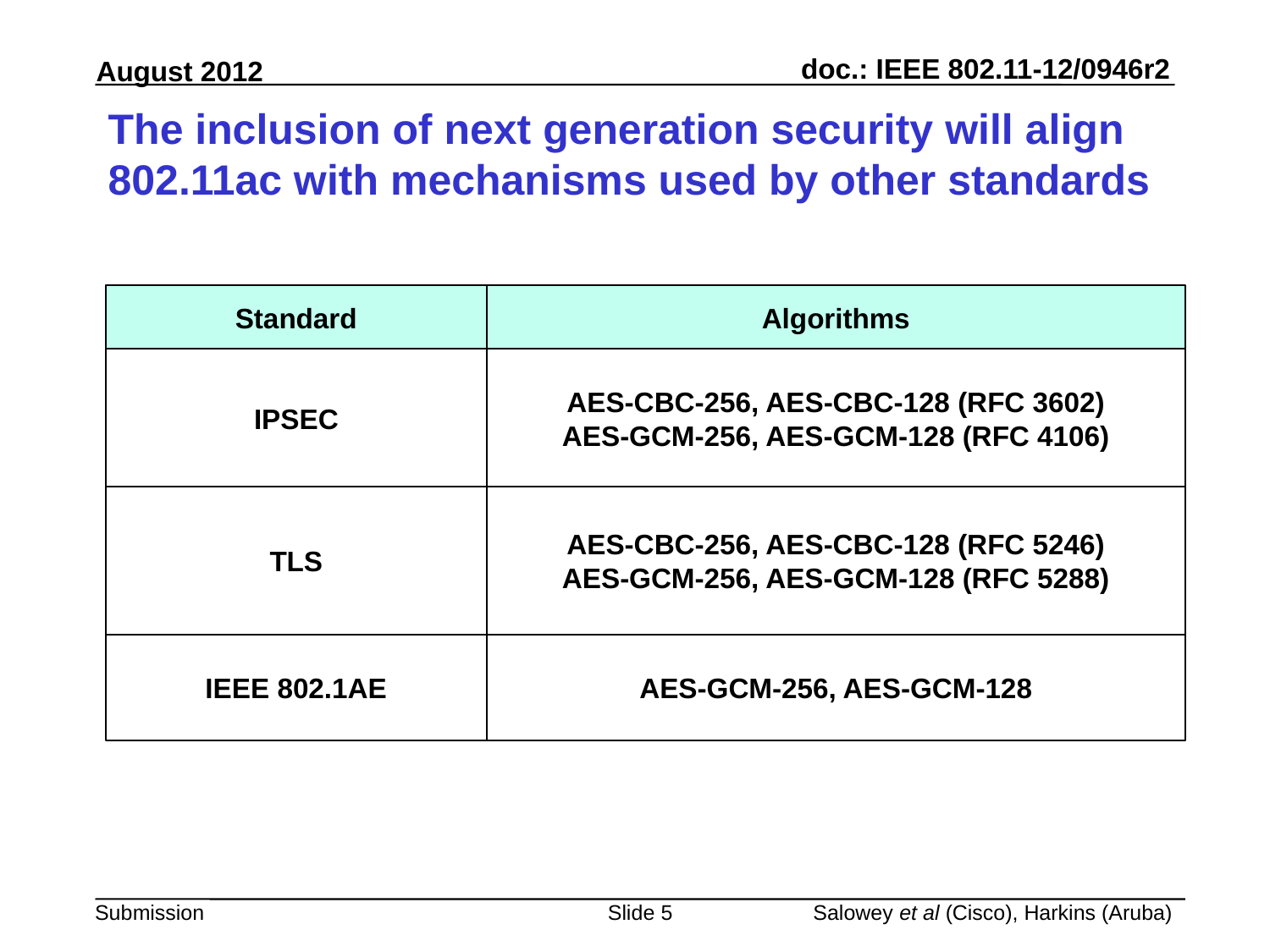

# The inclusion of next generation security will align 802.11ac with mechanisms used by other standards
Standard
Algorithms
IPSEC
AES-CBC-256, AES-CBC-128 (RFC 3602)
AES-GCM-256, AES-GCM-128 (RFC 4106)
TLS
AES-CBC-256, AES-CBC-128 (RFC 5246)
AES-GCM-256, AES-GCM-128 (RFC 5288)
IEEE 802.1AE
AES-GCM-256, AES-GCM-128
Slide 5
Salowey et al (Cisco), Harkins (Aruba)